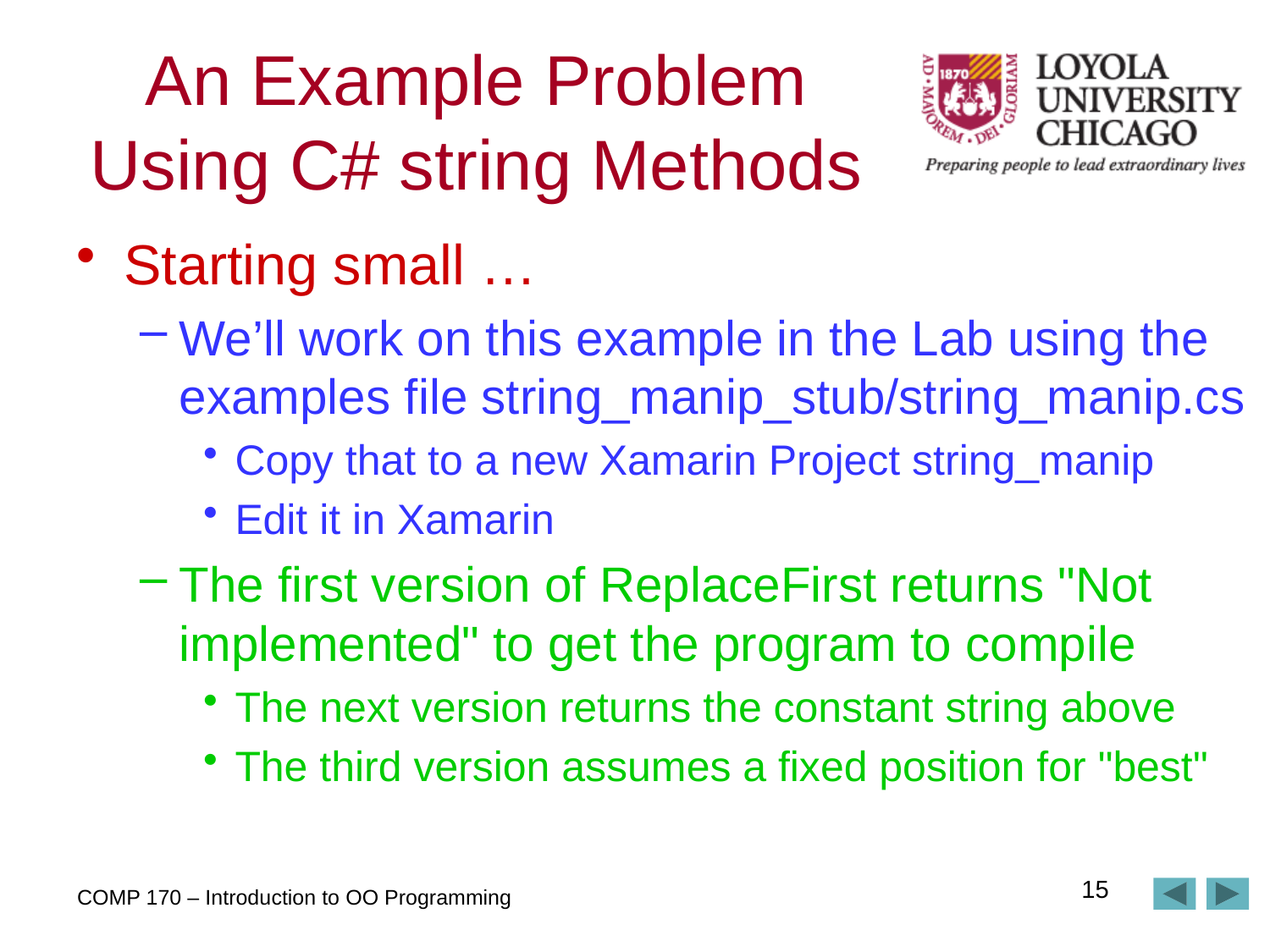

# An Example Problem Using C# string Methods
Starting small …
We’ll work on this example in the Lab using the examples file string_manip_stub/string_manip.cs
Copy that to a new Xamarin Project string_manip
Edit it in Xamarin
The first version of ReplaceFirst returns "Not implemented" to get the program to compile
The next version returns the constant string above
The third version assumes a fixed position for "best"
15